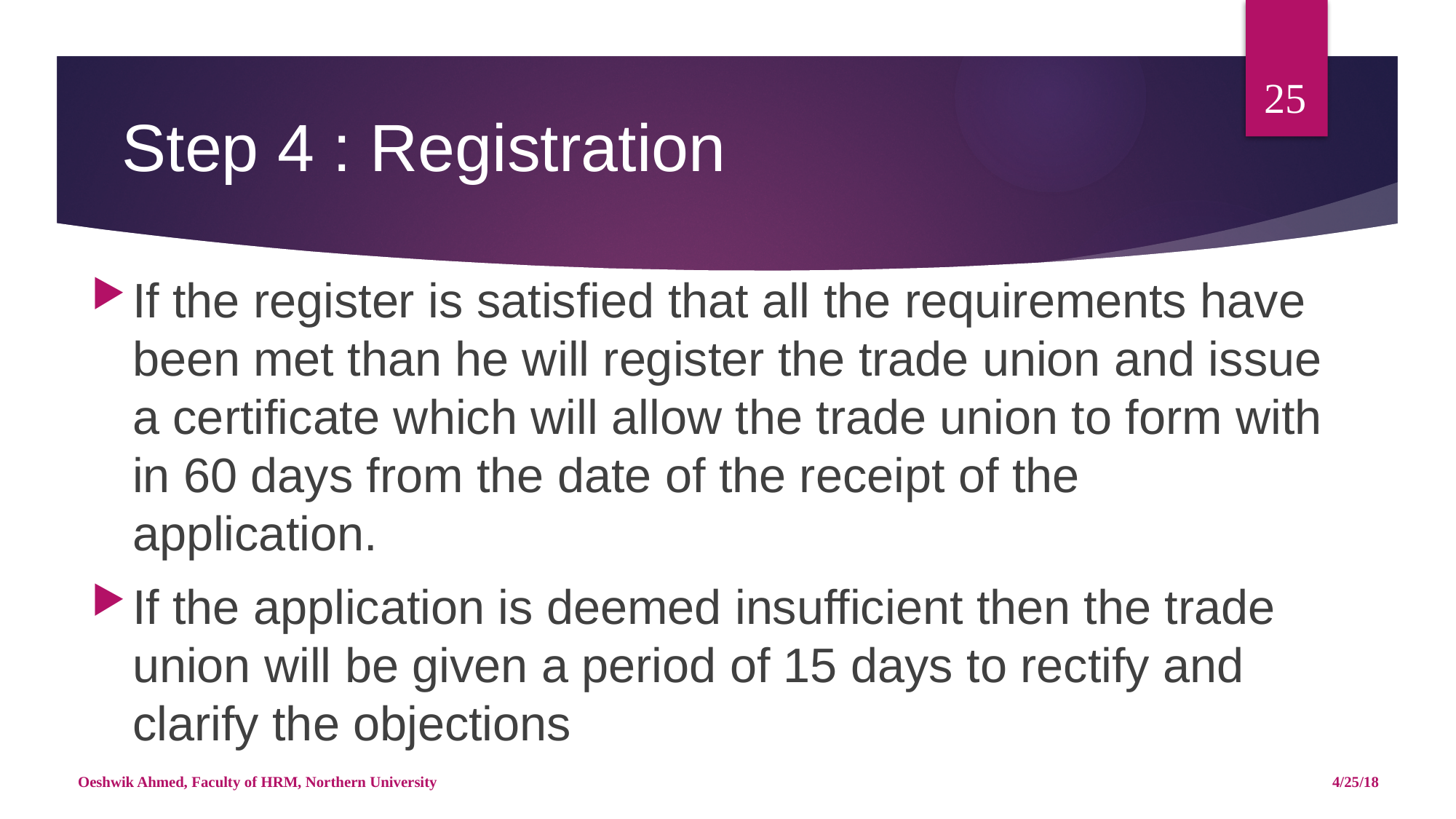

25
Step 4 : Registration
If the register is satisfied that all the requirements have been met than he will register the trade union and issue a certificate which will allow the trade union to form with in 60 days from the date of the receipt of the application.
If the application is deemed insufficient then the trade union will be given a period of 15 days to rectify and clarify the objections
Oeshwik Ahmed, Faculty of HRM, Northern University
4/25/18